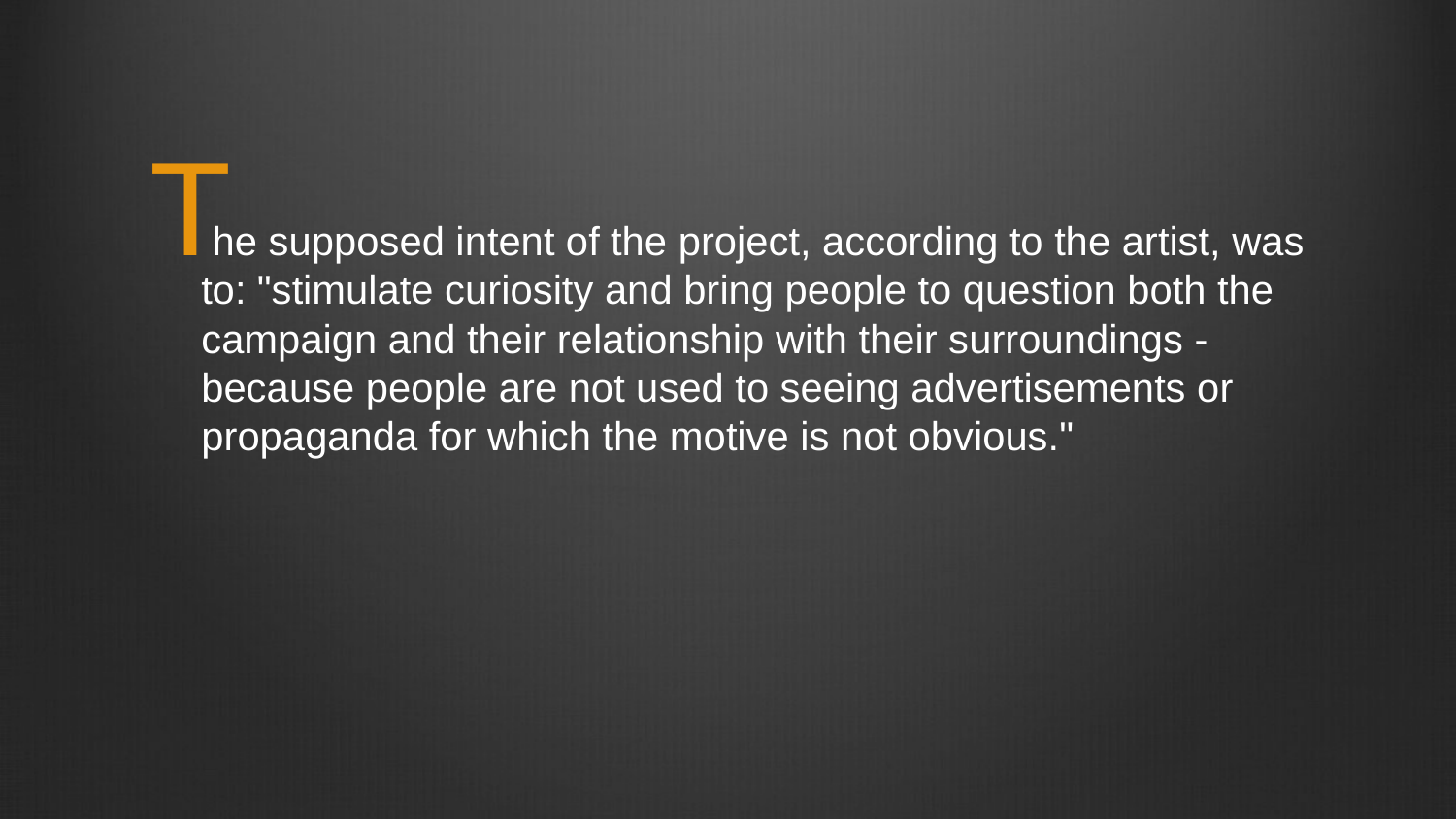

T
 he supposed intent of the project, according to the artist, was to: "stimulate curiosity and bring people to question both the campaign and their relationship with their surroundings - because people are not used to seeing advertisements or propaganda for which the motive is not obvious."